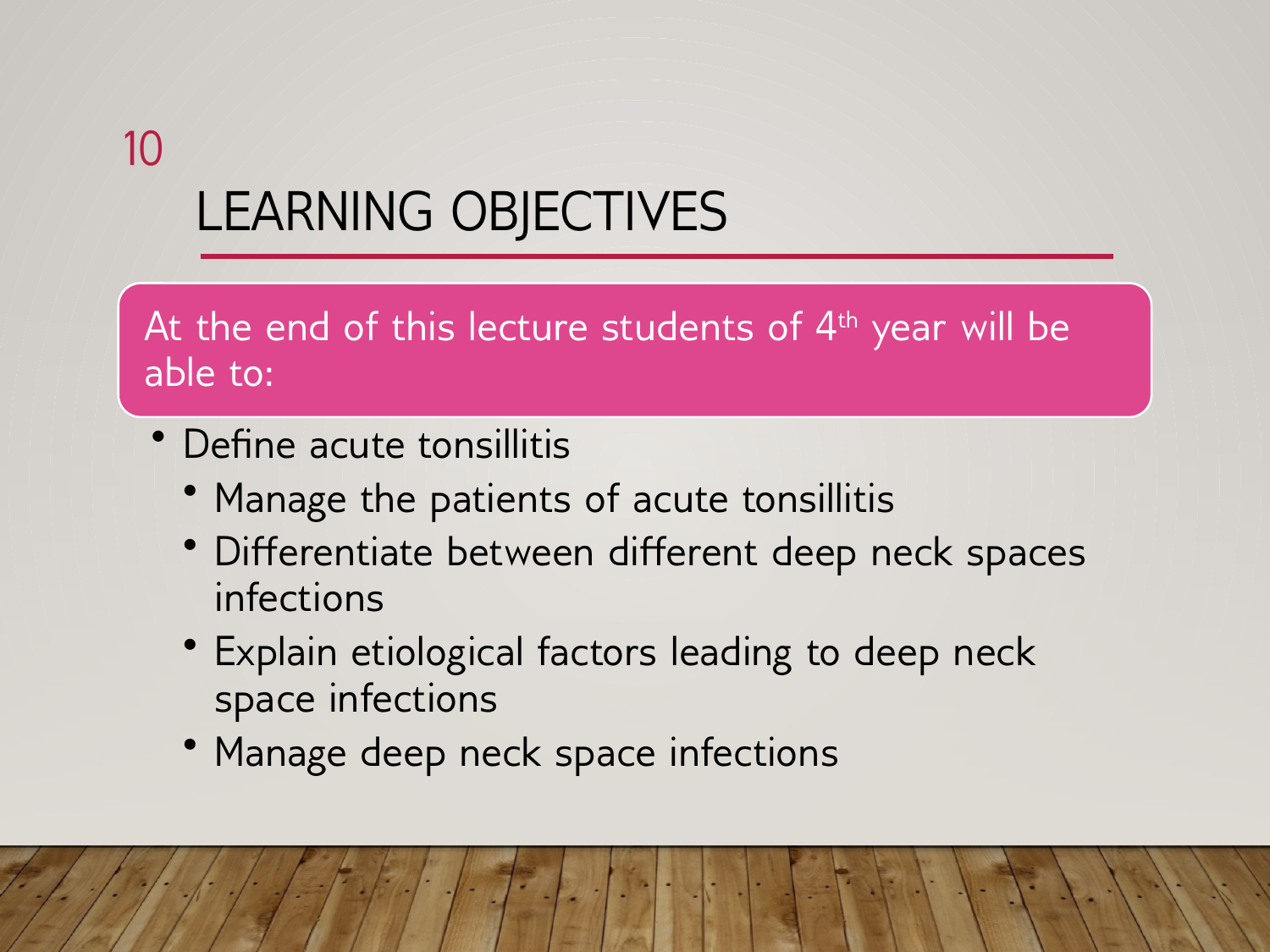

10
# LEARNING OBJECTIVES
At the end of this lecture students of 4th year will be able to:
Define acute tonsillitis
Manage the patients of acute tonsillitis
Differentiate between different deep neck spaces infections
Explain etiological factors leading to deep neck space infections
Manage deep neck space infections